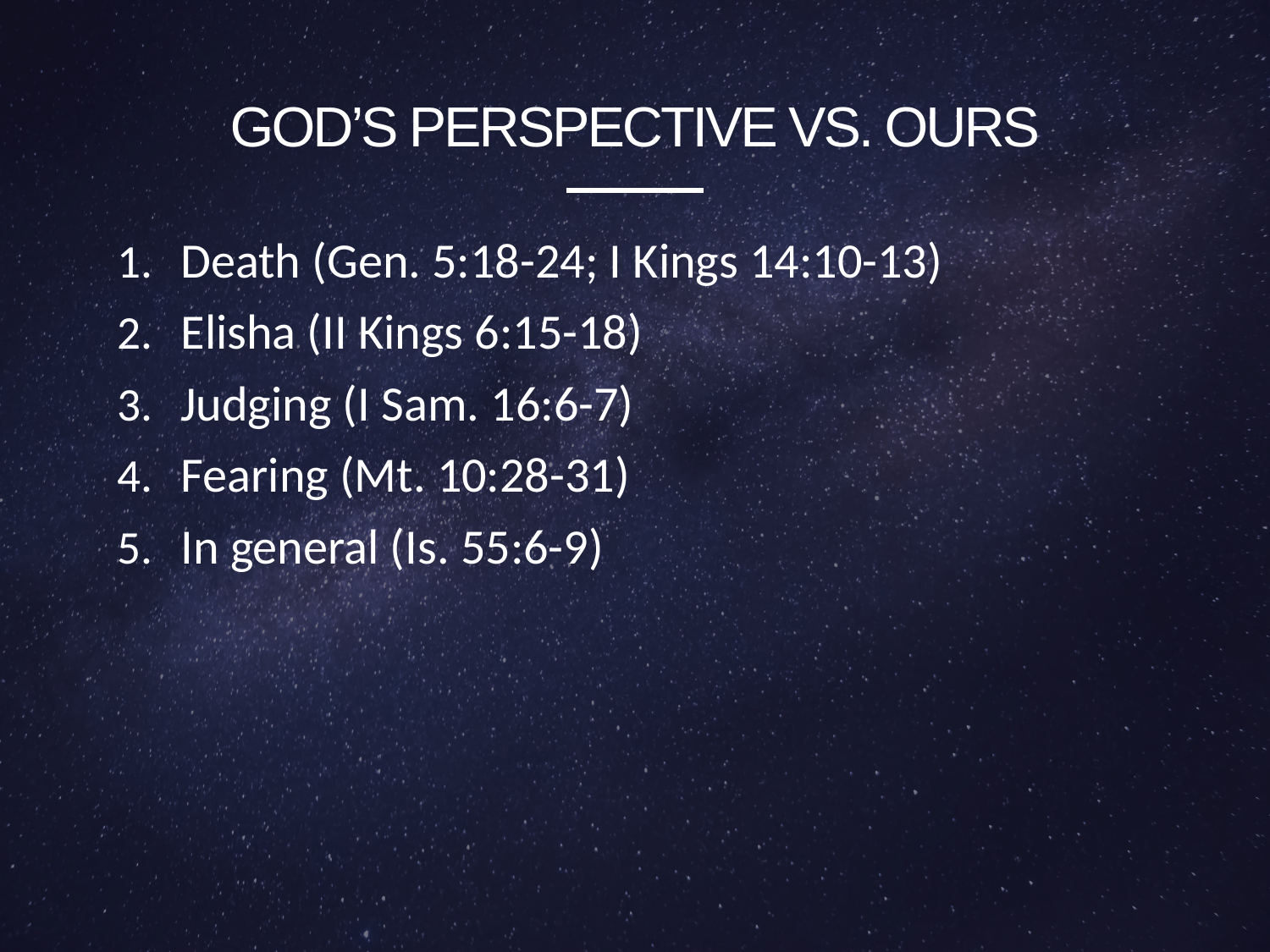

# GOD’S PERSPECTIVE Vs. ours
Death (Gen. 5:18-24; I Kings 14:10-13)
Elisha (II Kings 6:15-18)
Judging (I Sam. 16:6-7)
Fearing (Mt. 10:28-31)
In general (Is. 55:6-9)